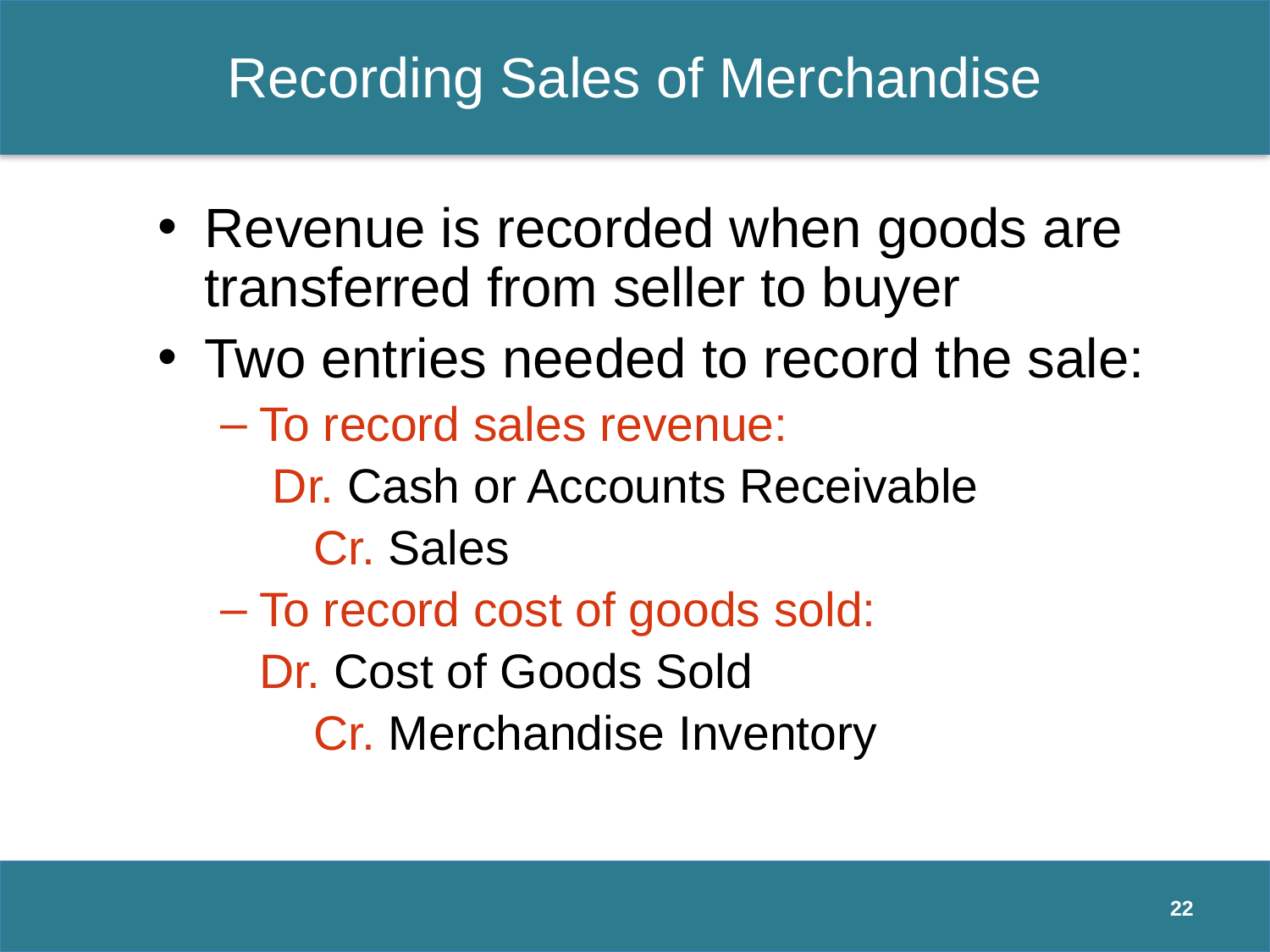

# Recording Sales of Merchandise
Revenue is recorded when goods are transferred from seller to buyer
Two entries needed to record the sale:
To record sales revenue:
	 Dr. Cash or Accounts Receivable
	Cr. Sales
To record cost of goods sold:
 		Dr. Cost of Goods Sold
	Cr. Merchandise Inventory
22